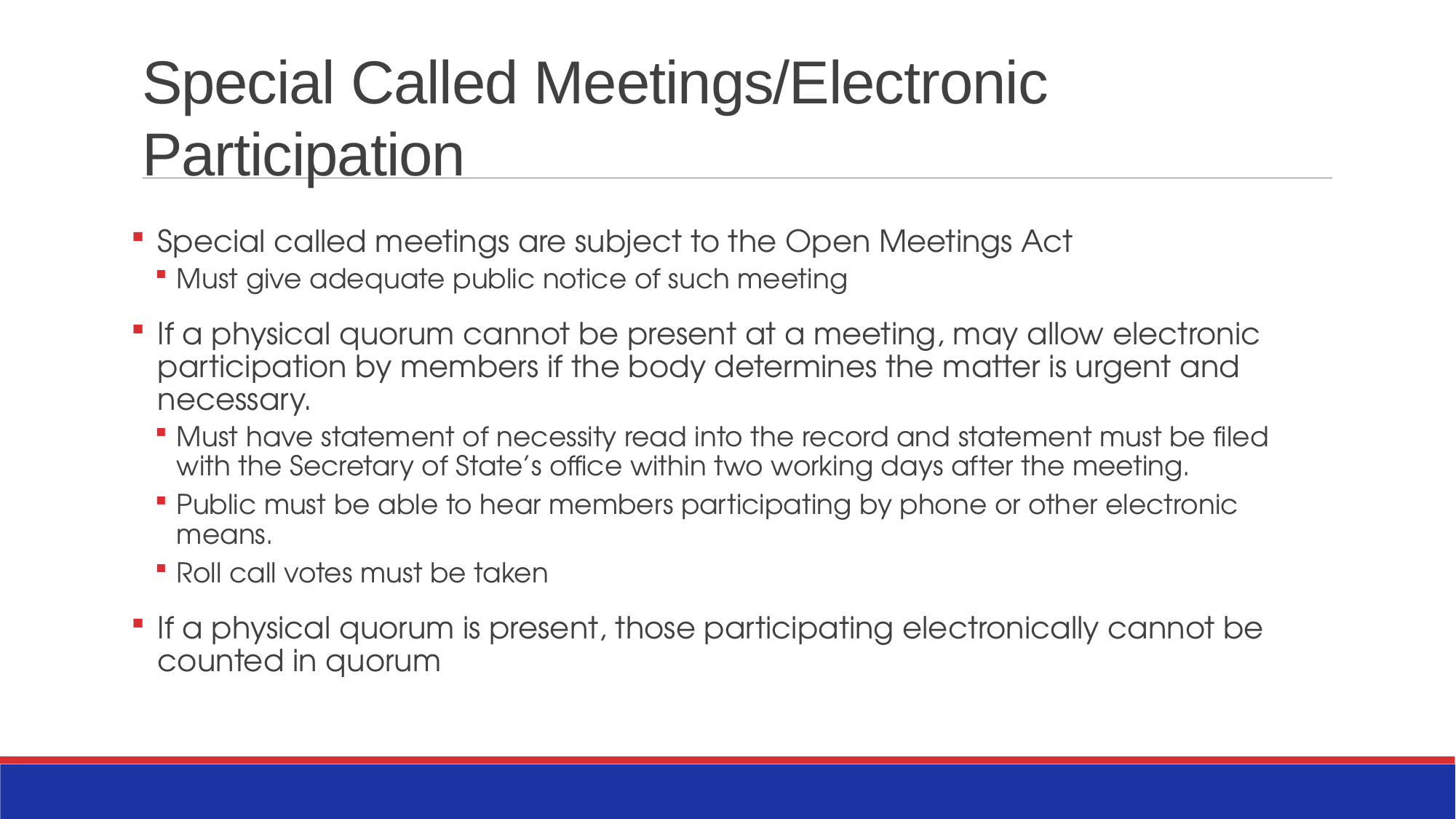

# Special Called Meetings/Electronic Participation
Special called meetings are subject to the Open Meetings Act
Must give adequate public notice of such meeting
If a physical quorum cannot be present at a meeting, may allow electronic participation by members if the body determines the matter is urgent and necessary.
Must have statement of necessity read into the record and statement must be filed with the Secretary of State’s office within two working days after the meeting.
Public must be able to hear members participating by phone or other electronic means.
Roll call votes must be taken
If a physical quorum is present, those participating electronically cannot be counted in quorum